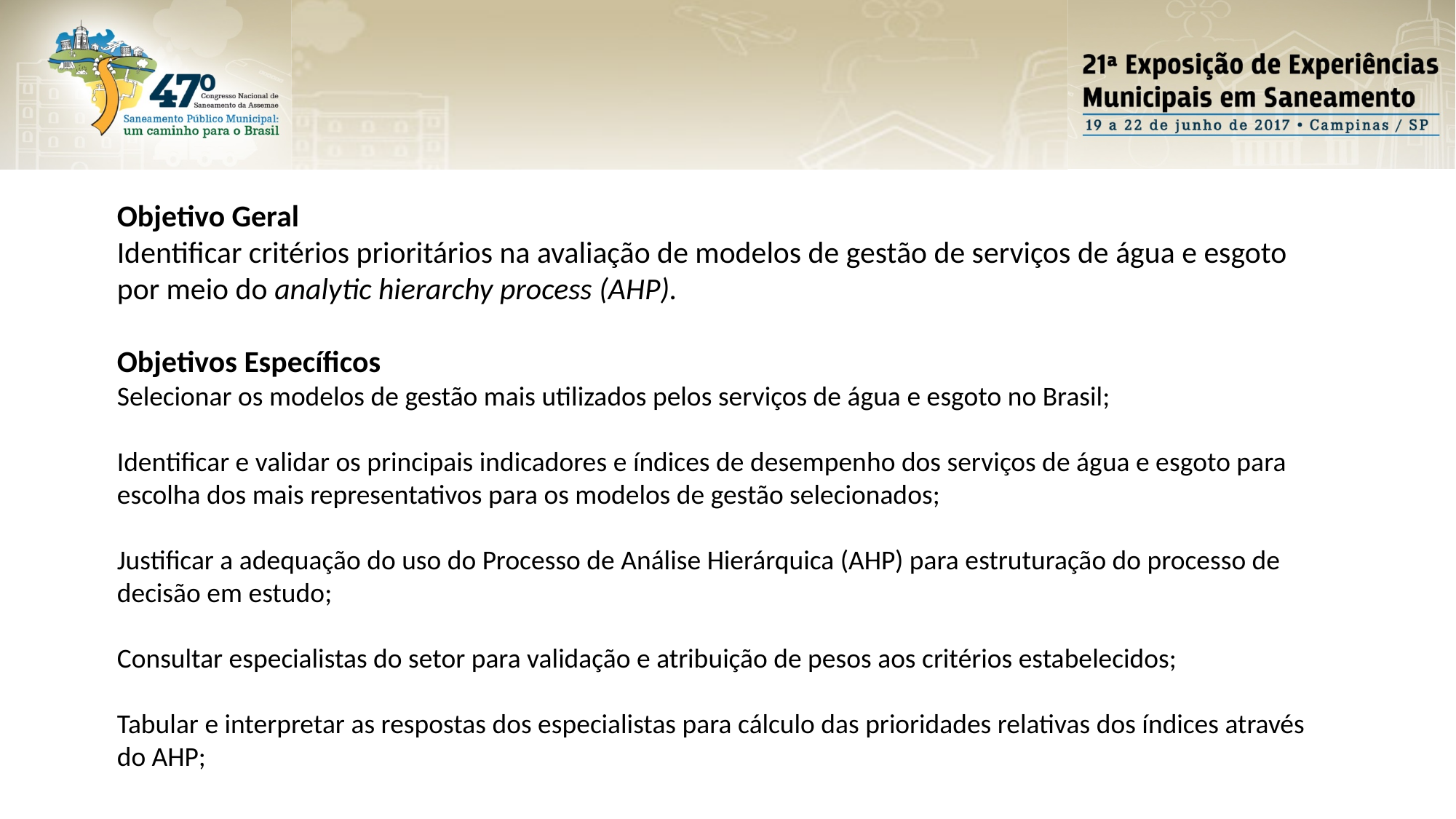

Objetivo Geral
Identificar critérios prioritários na avaliação de modelos de gestão de serviços de água e esgoto
por meio do analytic hierarchy process (AHP).

Objetivos Específicos
Selecionar os modelos de gestão mais utilizados pelos serviços de água e esgoto no Brasil;

Identificar e validar os principais indicadores e índices de desempenho dos serviços de água e esgoto para escolha dos mais representativos para os modelos de gestão selecionados;

Justificar a adequação do uso do Processo de Análise Hierárquica (AHP) para estruturação do processo de decisão em estudo;

Consultar especialistas do setor para validação e atribuição de pesos aos critérios estabelecidos;

Tabular e interpretar as respostas dos especialistas para cálculo das prioridades relativas dos índices através do AHP;